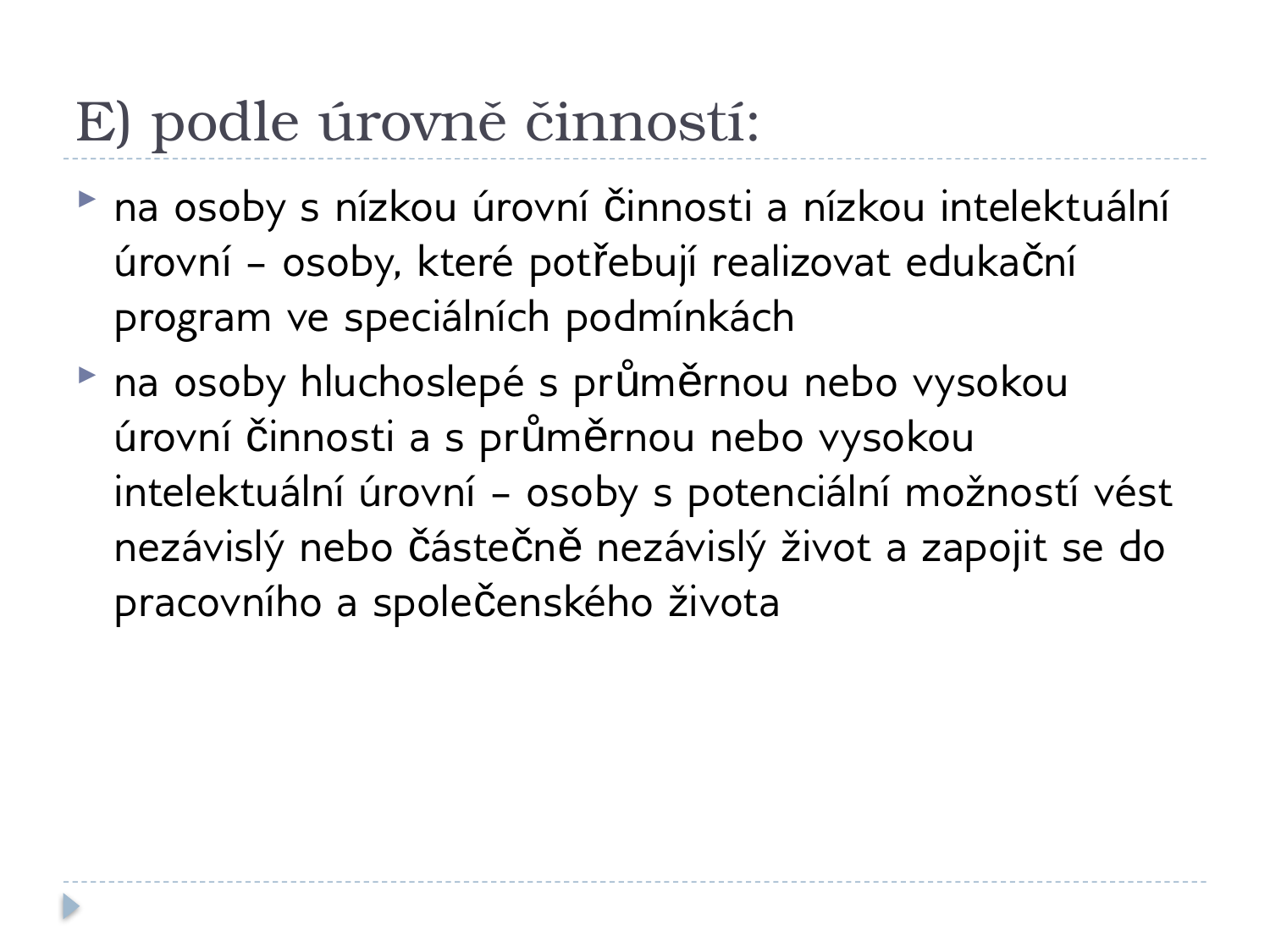

# E) podle úrovně činností:
na osoby s nízkou úrovní činnosti a nízkou intelektuální úrovní – osoby, které potřebují realizovat edukační program ve speciálních podmínkách
na osoby hluchoslepé s průměrnou nebo vysokou úrovní činnosti a s průměrnou nebo vysokou intelektuální úrovní – osoby s potenciální možností vést nezávislý nebo částečně nezávislý život a zapojit se do pracovního a společenského života